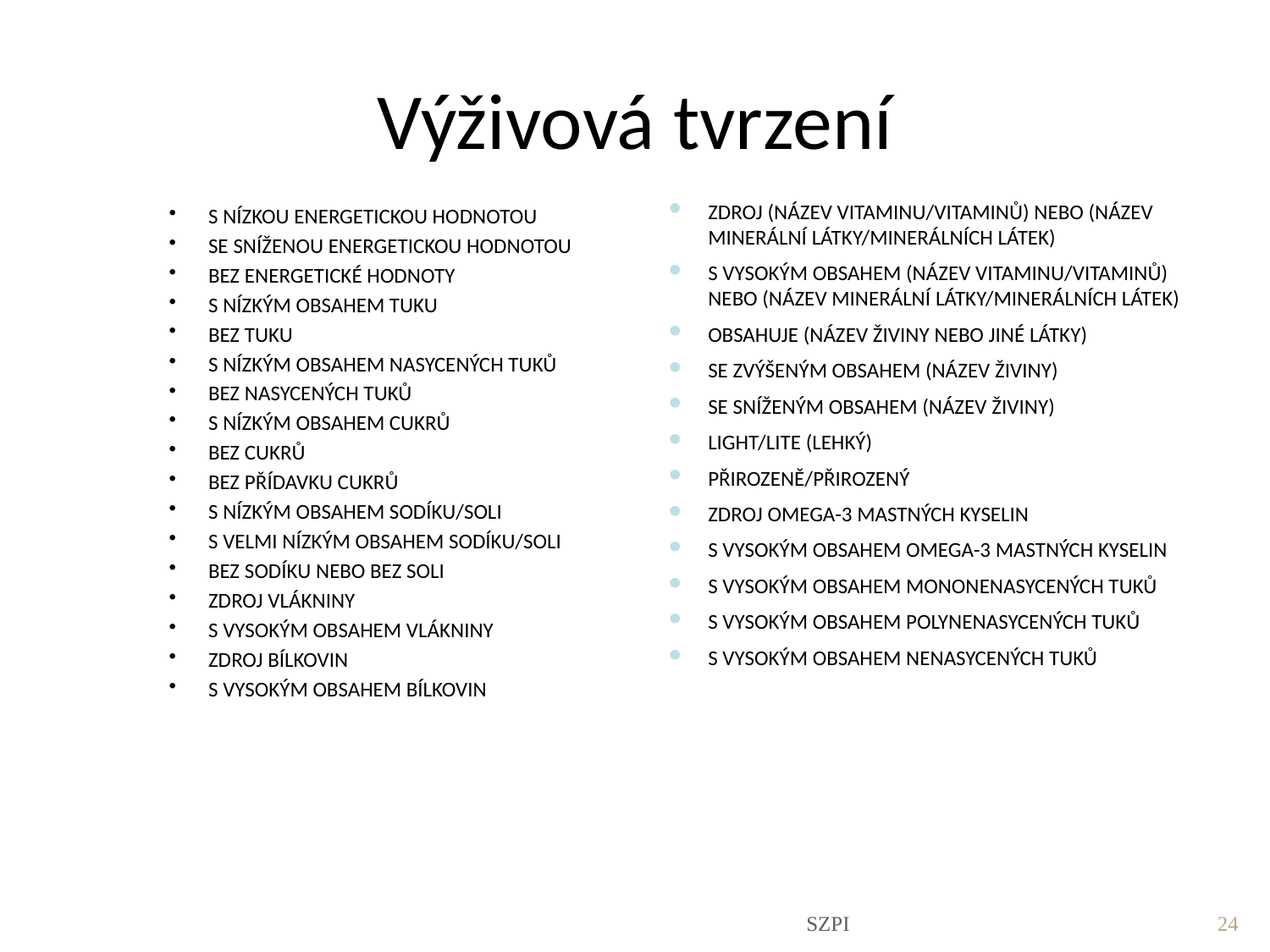

Výživová tvrzení

ZDROJ (NÁZEV VITAMINU/VITAMINŮ) NEBO (NÁZEV MINERÁLNÍ LÁTKY/MINERÁLNÍCH LÁTEK)
S VYSOKÝM OBSAHEM (NÁZEV VITAMINU/VITAMINŮ) NEBO (NÁZEV MINERÁLNÍ LÁTKY/MINERÁLNÍCH LÁTEK)
OBSAHUJE (NÁZEV ŽIVINY NEBO JINÉ LÁTKY)
SE ZVÝŠENÝM OBSAHEM (NÁZEV ŽIVINY)
SE SNÍŽENÝM OBSAHEM (NÁZEV ŽIVINY)
LIGHT/LITE (LEHKÝ)
PŘIROZENĚ/PŘIROZENÝ
ZDROJ OMEGA-3 MASTNÝCH KYSELIN
S VYSOKÝM OBSAHEM OMEGA-3 MASTNÝCH KYSELIN
S VYSOKÝM OBSAHEM MONONENASYCENÝCH TUKŮ
S VYSOKÝM OBSAHEM POLYNENASYCENÝCH TUKŮ
S VYSOKÝM OBSAHEM NENASYCENÝCH TUKŮ

S NÍZKOU ENERGETICKOU HODNOTOU
SE SNÍŽENOU ENERGETICKOU HODNOTOU
BEZ ENERGETICKÉ HODNOTY
S NÍZKÝM OBSAHEM TUKU
BEZ TUKU
S NÍZKÝM OBSAHEM NASYCENÝCH TUKŮ
BEZ NASYCENÝCH TUKŮ
S NÍZKÝM OBSAHEM CUKRŮ
BEZ CUKRŮ
BEZ PŘÍDAVKU CUKRŮ
S NÍZKÝM OBSAHEM SODÍKU/SOLI
S VELMI NÍZKÝM OBSAHEM SODÍKU/SOLI
BEZ SODÍKU NEBO BEZ SOLI
ZDROJ VLÁKNINY
S VYSOKÝM OBSAHEM VLÁKNINY
ZDROJ BÍLKOVIN
S VYSOKÝM OBSAHEM BÍLKOVIN
SZPI
24